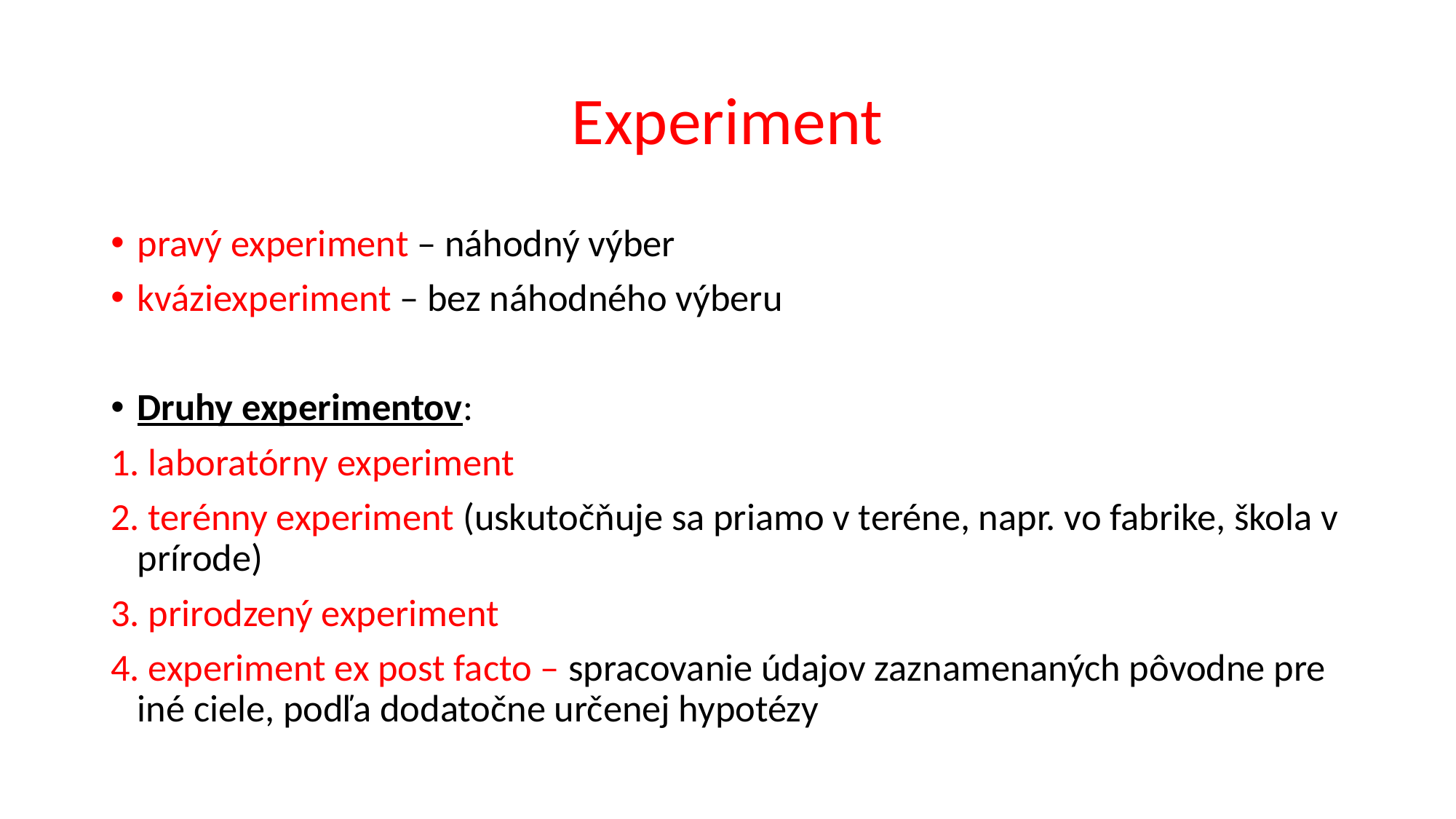

# Experiment
pravý experiment – náhodný výber
kváziexperiment – bez náhodného výberu

Druhy experimentov:
1. laboratórny experiment
2. terénny experiment (uskutočňuje sa priamo v teréne, napr. vo fabrike, škola v prírode)
3. prirodzený experiment
4. experiment ex post facto – spracovanie údajov zaznamenaných pôvodne pre iné ciele, podľa dodatočne určenej hypotézy